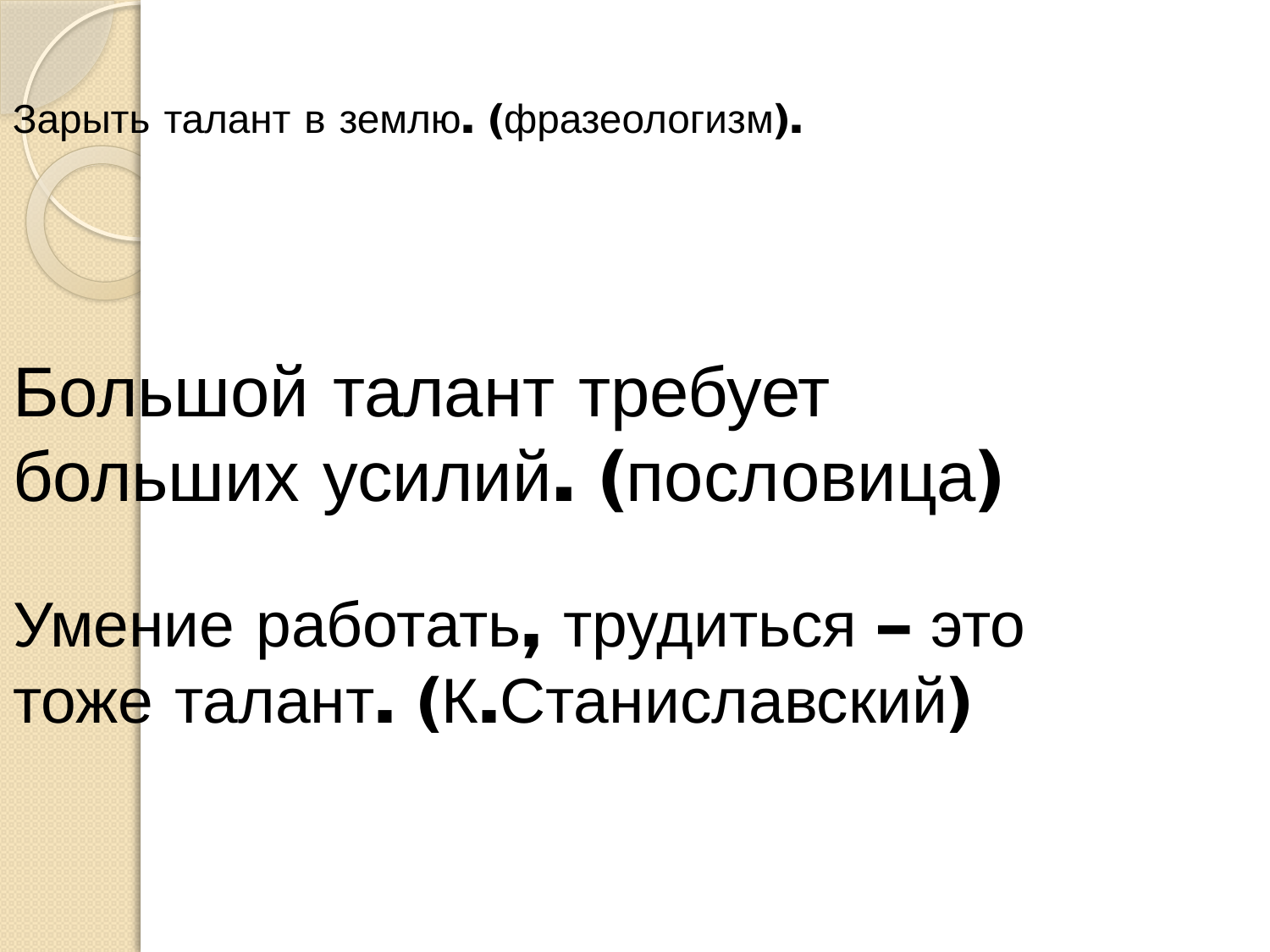

# Зарыть талант в землю. (фразеологизм).

Большой талант требует больших усилий. (пословица)

Умение работать, трудиться – это тоже талант. (К.Станиславский)